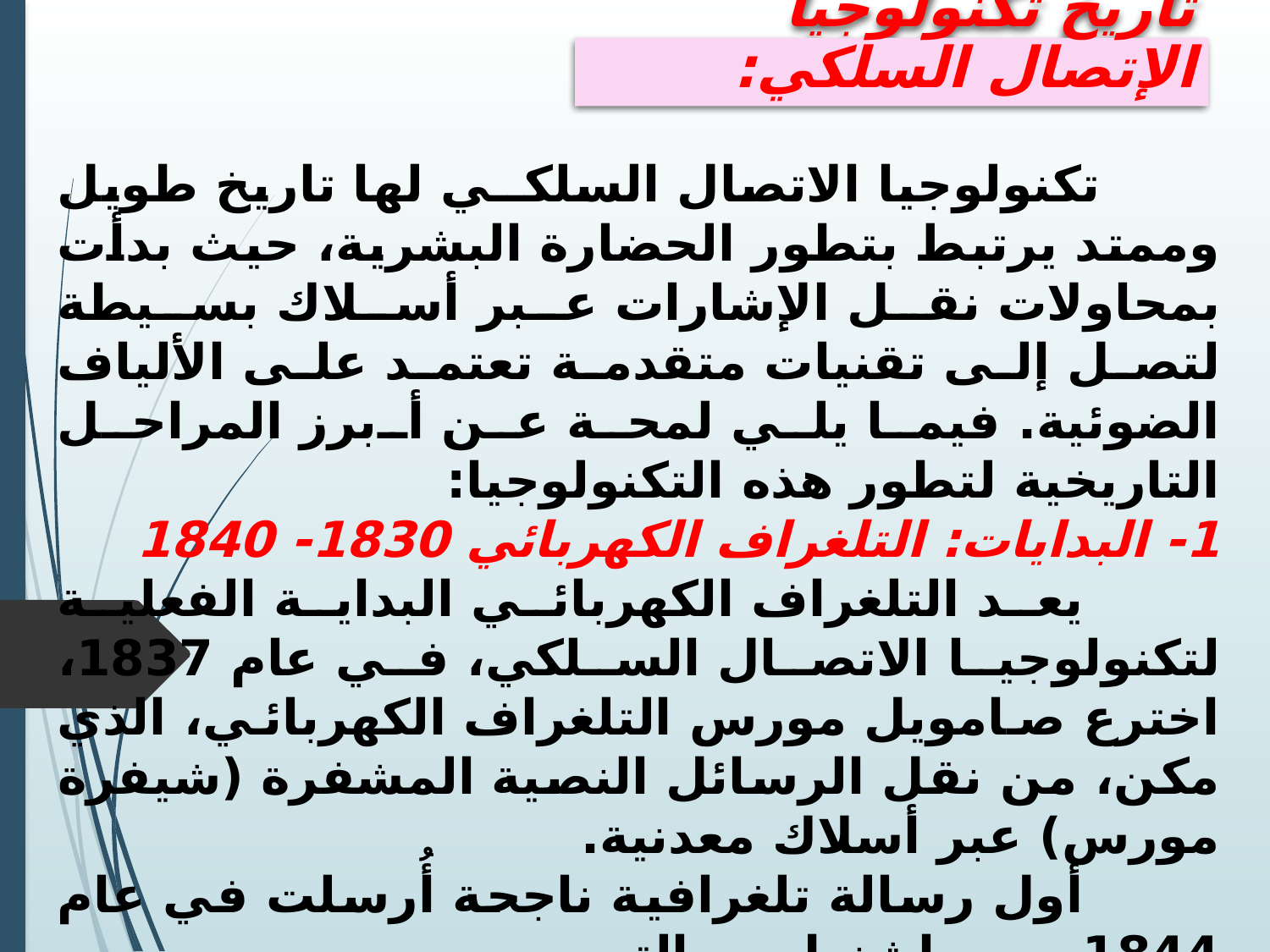

تاريخ تكنولوجيا الإتصال السلكي:
       تكنولوجيا الاتصال السلكــي لها تاريخ طويل وممتد يرتبط بتطور الحضارة البشرية، حيث بدأت بمحاولات نقل الإشارات عبر أسلاك بسيطة لتصل إلى تقنيات متقدمة تعتمد على الألياف الضوئية. فيما يلي لمحة عن أبرز المراحل التاريخية لتطور هذه التكنولوجيا:
1- البدايات: التلغراف الكهربائي 1830- 1840
        يعد التلغراف الكهربائي البداية الفعلية لتكنولوجيا الاتصال السلكي، في عام 1837، اخترع صامويل مورس التلغراف الكهربائي، الذي مكن، من نقل الرسائل النصية المشفرة (شيفرة مورس) عبر أسلاك معدنية.
        أول رسالة تلغرافية ناجحة أُرسلت في عام 1844 بين واشنطن وبالتيمور.
بحلول منتصف القرن 19 انتشرت شبكات التلغراف بشكل واسع، وظهرت خطوط تلغراف تربط بين البلدان.